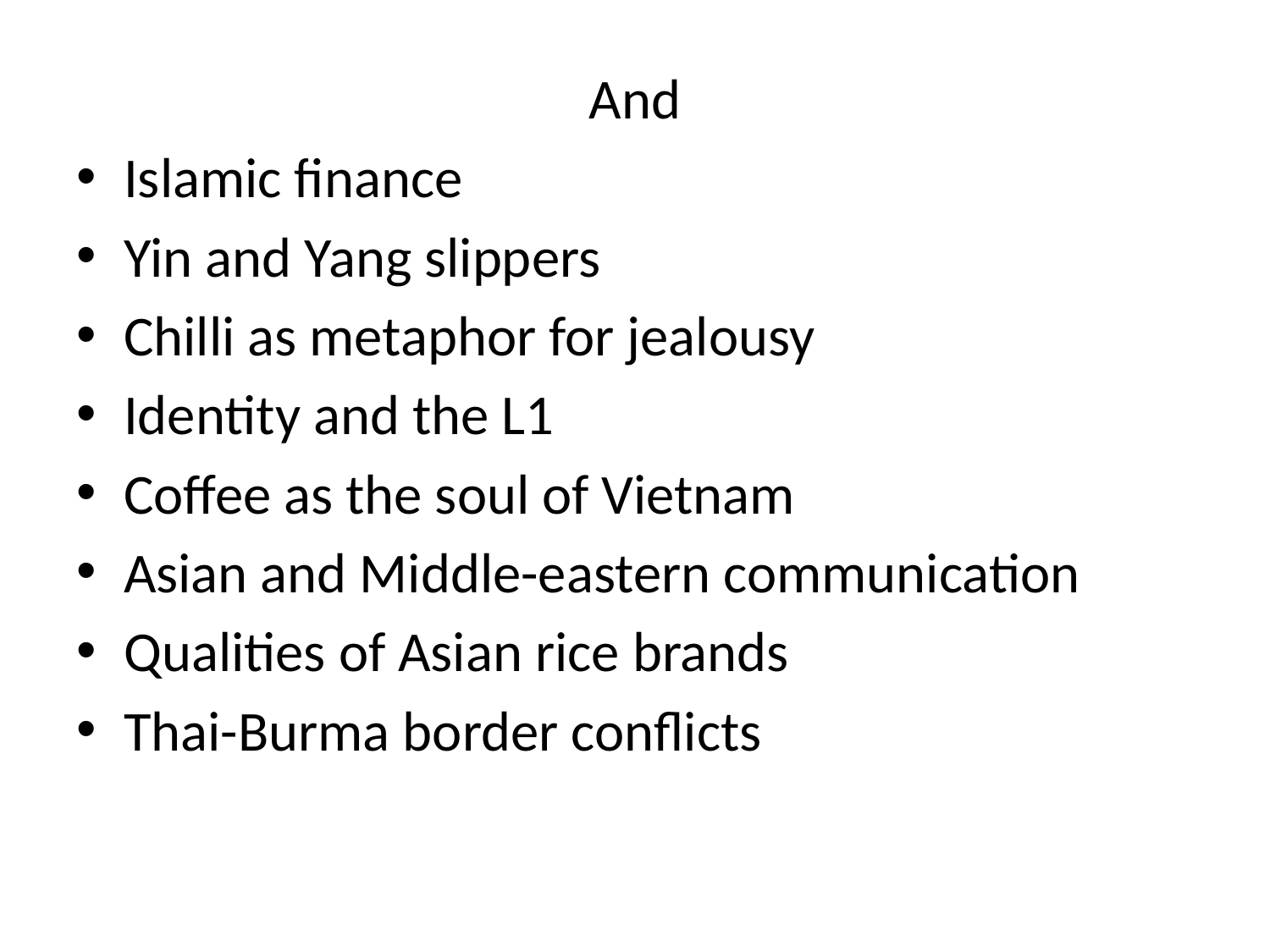

And
Islamic finance
Yin and Yang slippers
Chilli as metaphor for jealousy
Identity and the L1
Coffee as the soul of Vietnam
Asian and Middle-eastern communication
Qualities of Asian rice brands
Thai-Burma border conflicts